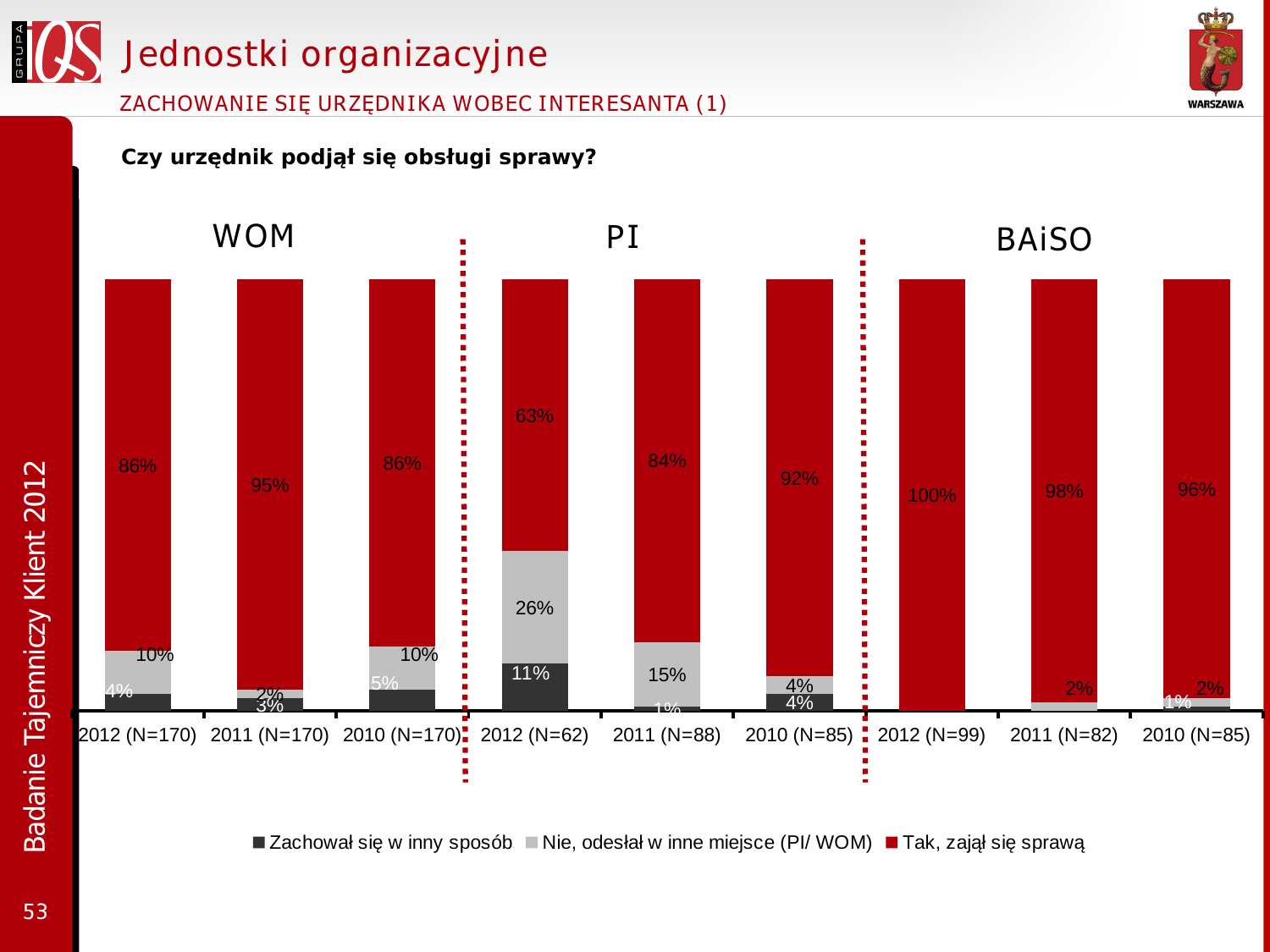

# Jednostki organizacyjne
ZACHOWANIE SIĘ URZĘDNIKA WOBEC INTERESANTA (1)
Czy urzędnik podjął się obsługi sprawy?

WOM

PI

BAiSO

### Chart

| Category | Zachował się w inny sposób | Nie, odesłał w inne miejsce (PI/ WOM) | Tak, zajął się sprawą |
|---|---|---|---|
| 2012 (N=170) | 0.04 | 0.1 | 0.86 |
| 2011 (N=170) | 0.03 | 0.02 | 0.95 |
| 2010 (N=170) | 0.05 | 0.1 | 0.86 |
| 2012 (N=62) | 0.11 | 0.26 | 0.63 |
| 2011 (N=88) | 0.01 | 0.15 | 0.84 |
| 2010 (N=85) | 0.04 | 0.04 | 0.92 |
| 2012 (N=99) | None | None | 1.0 |
| 2011 (N=82) | None | 0.02 | 0.98 |
| 2010 (N=85) | 0.01 | 0.02 | 0.96 |
Badanie Tajemniczy Klient 2012
53